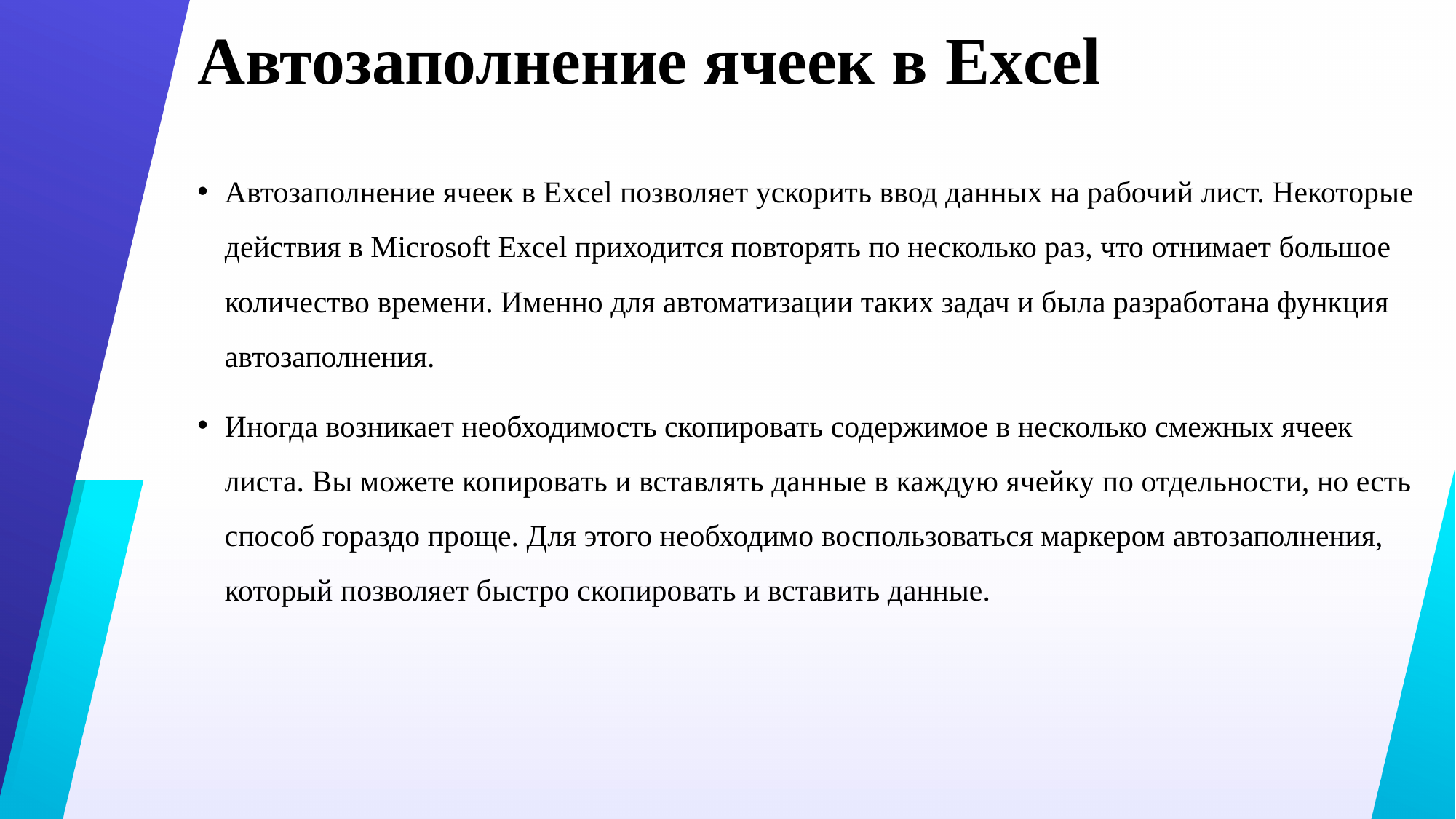

# Автозаполнение ячеек в Excel
Автозаполнение ячеек в Excel позволяет ускорить ввод данных на рабочий лист. Некоторые действия в Microsoft Excel приходится повторять по несколько раз, что отнимает большое количество времени. Именно для автоматизации таких задач и была разработана функция автозаполнения.
Иногда возникает необходимость скопировать содержимое в несколько смежных ячеек листа. Вы можете копировать и вставлять данные в каждую ячейку по отдельности, но есть способ гораздо проще. Для этого необходимо воспользоваться маркером автозаполнения, который позволяет быстро скопировать и вставить данные.